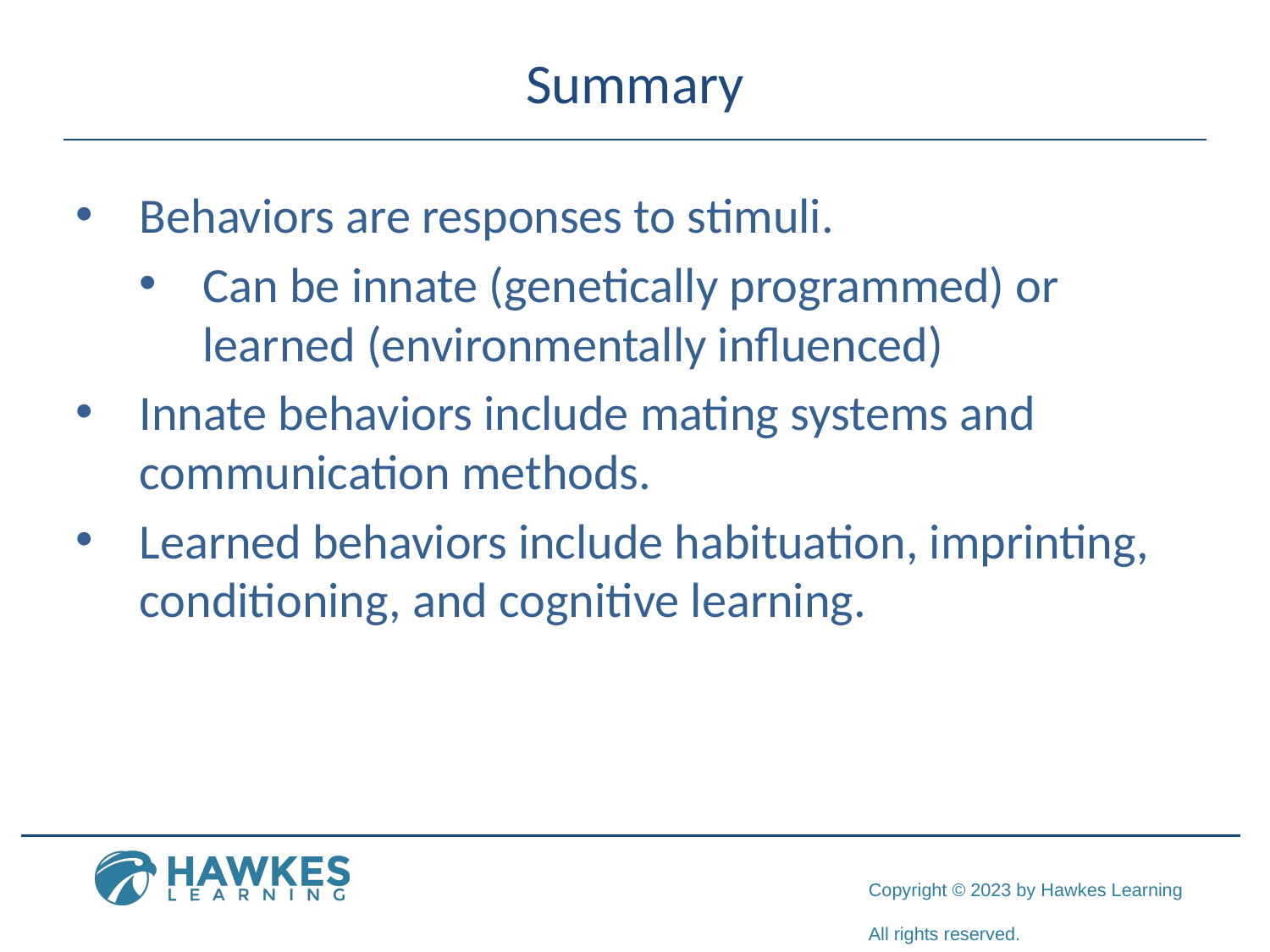

# Summary
Behaviors are responses to stimuli.
Can be innate (genetically programmed) or learned (environmentally influenced)
Innate behaviors include mating systems and communication methods.
Learned behaviors include habituation, imprinting, conditioning, and cognitive learning.